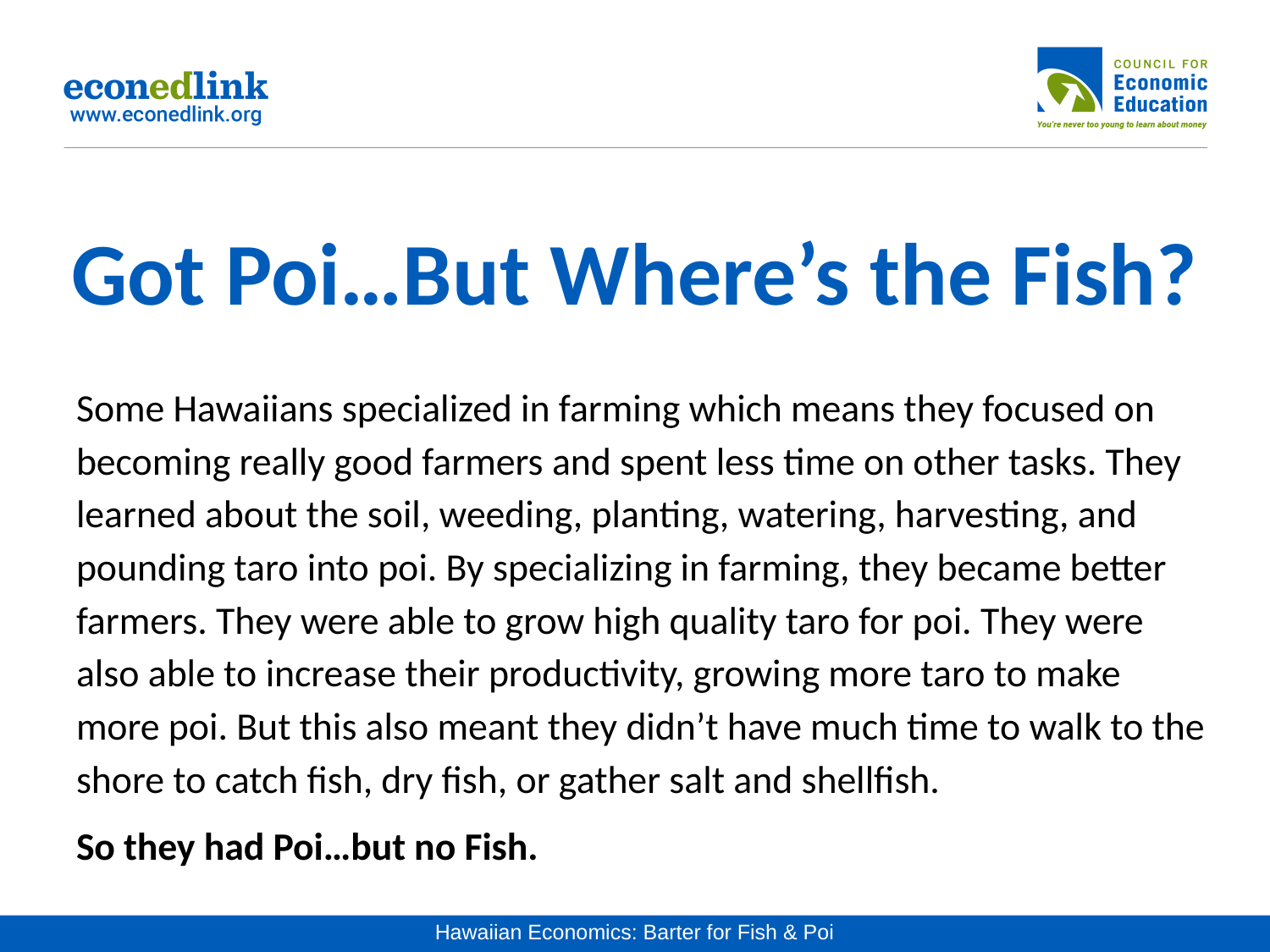

# Got Poi…But Where’s the Fish?
Some Hawaiians specialized in farming which means they focused on becoming really good farmers and spent less time on other tasks. They learned about the soil, weeding, planting, watering, harvesting, and pounding taro into poi. By specializing in farming, they became better farmers. They were able to grow high quality taro for poi. They were also able to increase their productivity, growing more taro to make more poi. But this also meant they didn’t have much time to walk to the shore to catch fish, dry fish, or gather salt and shellfish.
So they had Poi…but no Fish.